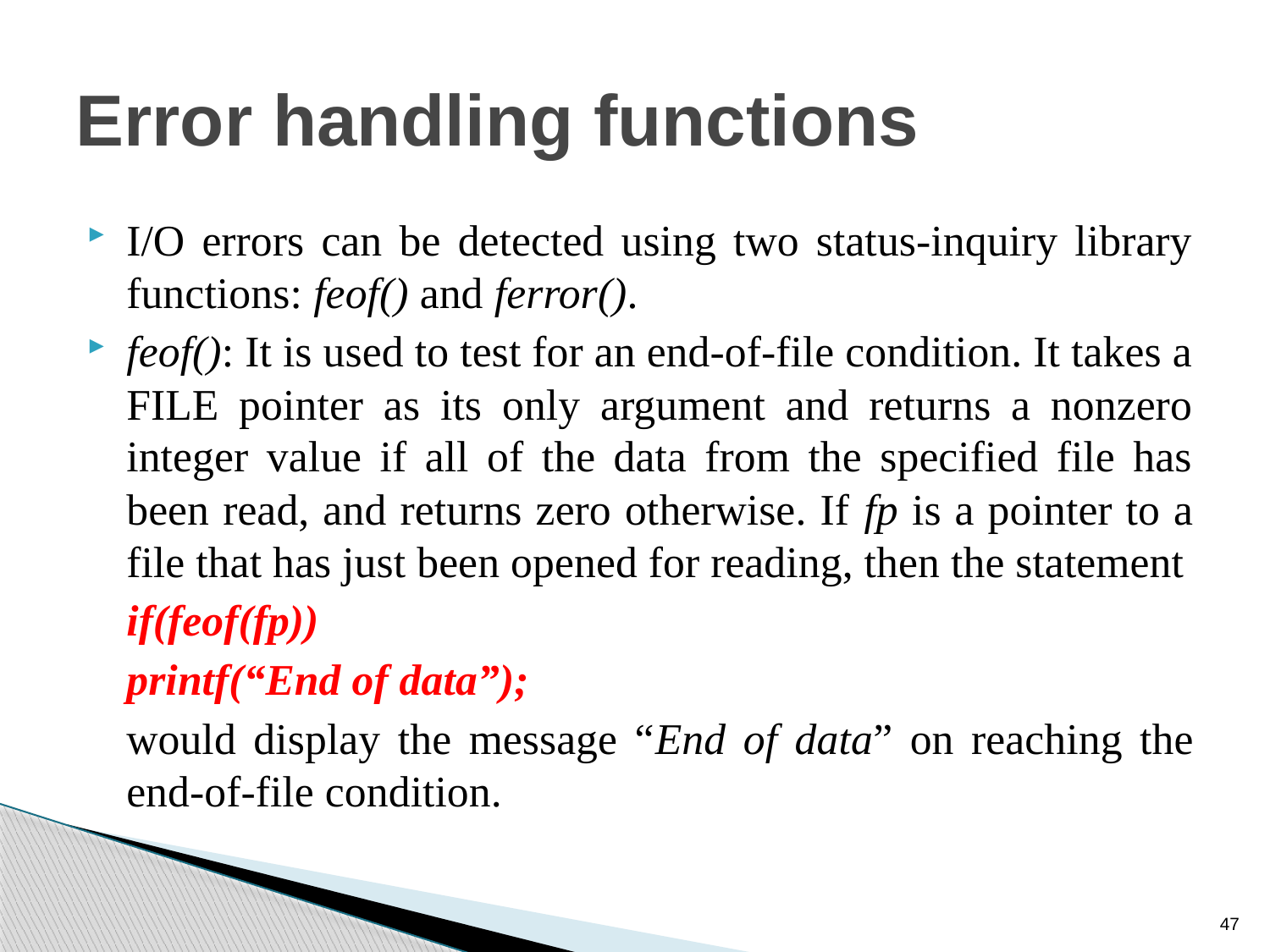

# Error handling functions
I/O errors can be detected using two status-inquiry library functions: feof() and ferror().
feof(): It is used to test for an end-of-file condition. It takes a FILE pointer as its only argument and returns a nonzero integer value if all of the data from the specified file has been read, and returns zero otherwise. If fp is a pointer to a file that has just been opened for reading, then the statement
			if(feof(fp))
				printf(“End of data”);
	would display the message “End of data” on reaching the end-of-file condition.
47